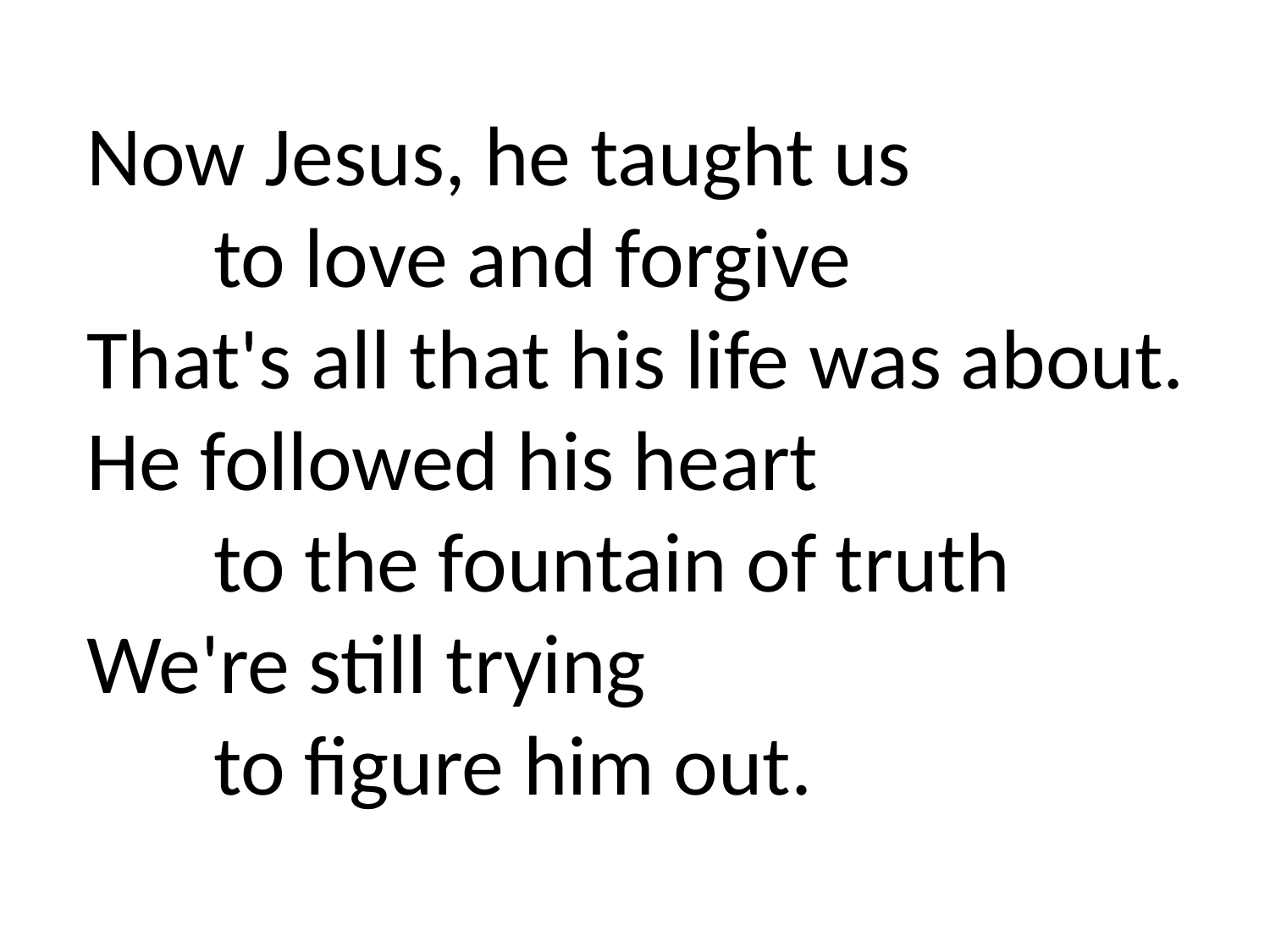

Now Jesus, he taught us
	to love and forgive
That's all that his life was about. He followed his heart
	to the fountain of truth
We're still trying
	to figure him out.